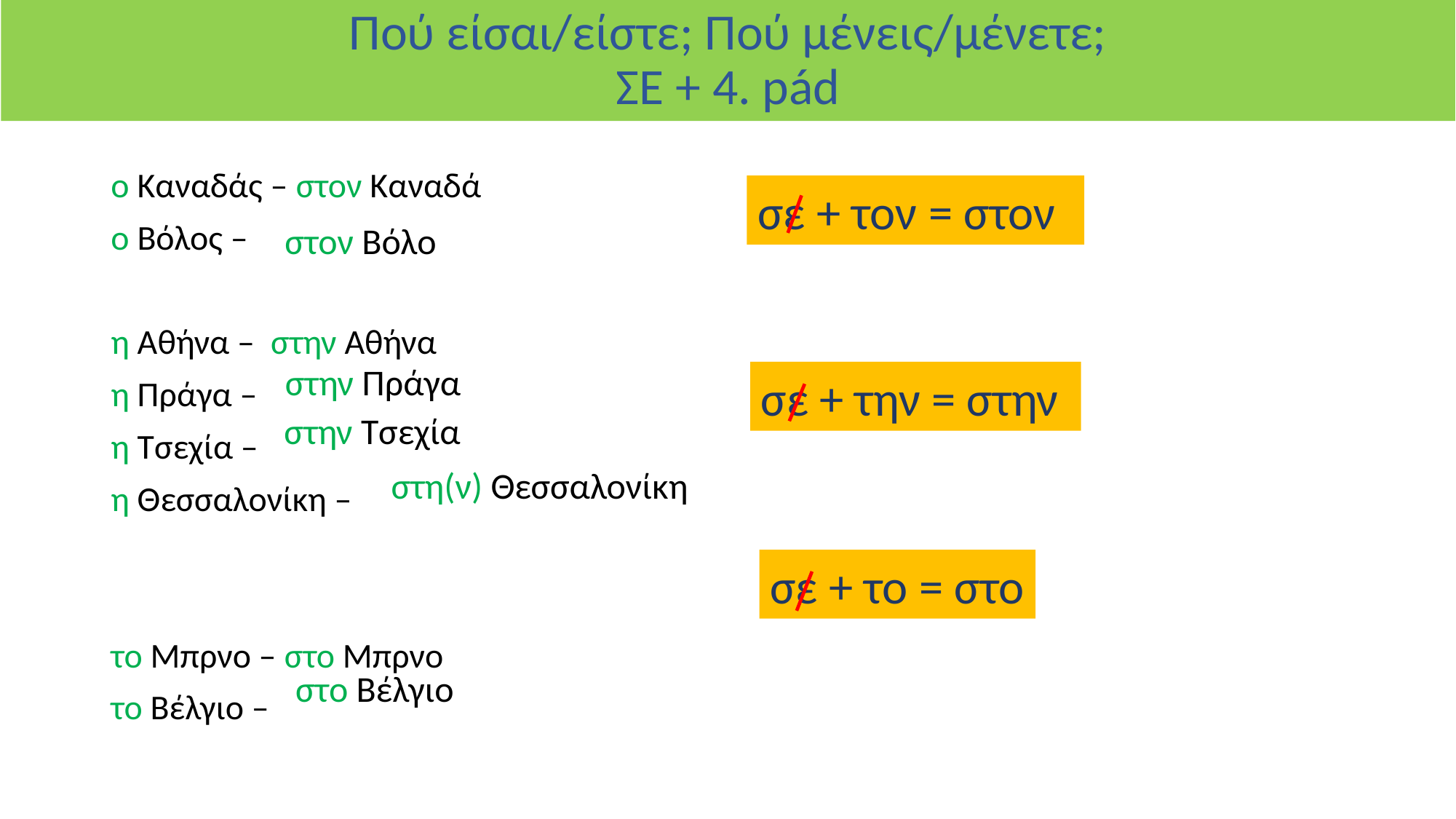

# Πού είσαι/είστε; Πού μένεις/μένετε; ΣΕ + 4. pád
ο Καναδάς – στον Καναδά
ο Βόλος –

η Αθήνα –  στην Αθήνα
η Πράγα –
η Τσεχία –
η Θεσσαλονίκη –

το Μπρνο – στο Μπρνο
το Βέλγιο –

σε + τον = στον

στον Βόλο
στην Πράγα
σε + την = στην
στην Τσεχία
στη(ν) Θεσσαλονίκη
σε + το = στο
στο Βέλγιο